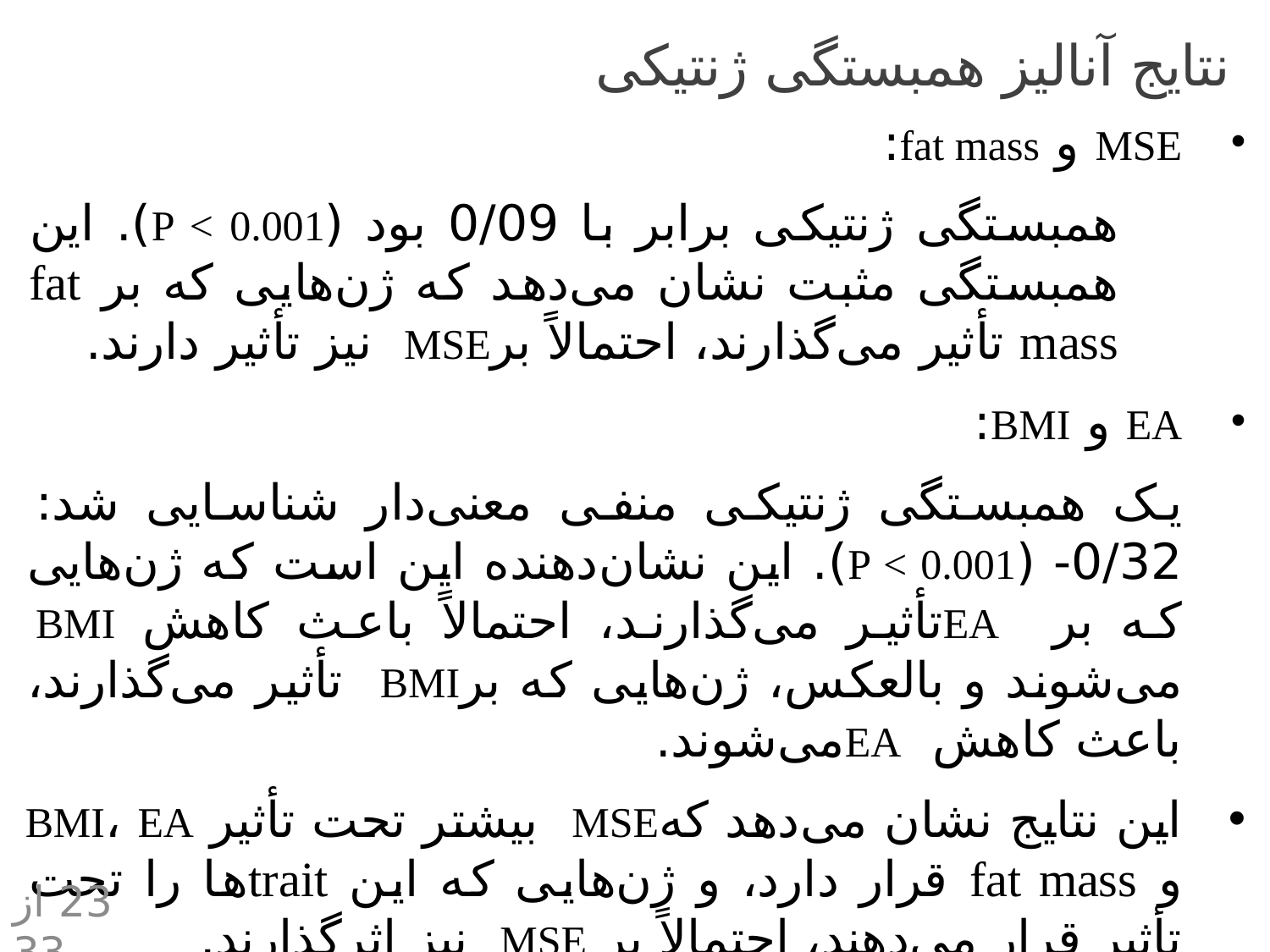

نتایج آنالیز همبستگی ژنتیکی
MSE و fat mass:
همبستگی ژنتیکی برابر با 0/09 بود (P < 0.001). این همبستگی مثبت نشان می‌دهد که ژن‌هایی که بر fat mass تأثیر می‌گذارند، احتمالاً برMSE  نیز تأثیر دارند.
EA و BMI:
یک همبستگی ژنتیکی منفی معنی‌دار شناسایی شد: 0/32- (P < 0.001). این نشان‌دهنده این است که ژن‌هایی که بر  EAتأثیر می‌گذارند، احتمالاً باعث کاهش BMI می‌شوند و بالعکس، ژن‌هایی که برBMI  تأثیر می‌گذارند، باعث کاهش  EAمی‌شوند.
این نتایج نشان می‌دهد کهMSE  بیشتر تحت تأثیر BMI، EA و fat mass قرار دارد، و ژن‌هایی که این trait‌ها را تحت تأثیر قرار می‌دهند، احتمالاً بر MSE  نیز اثرگذارند.
 23 از 33